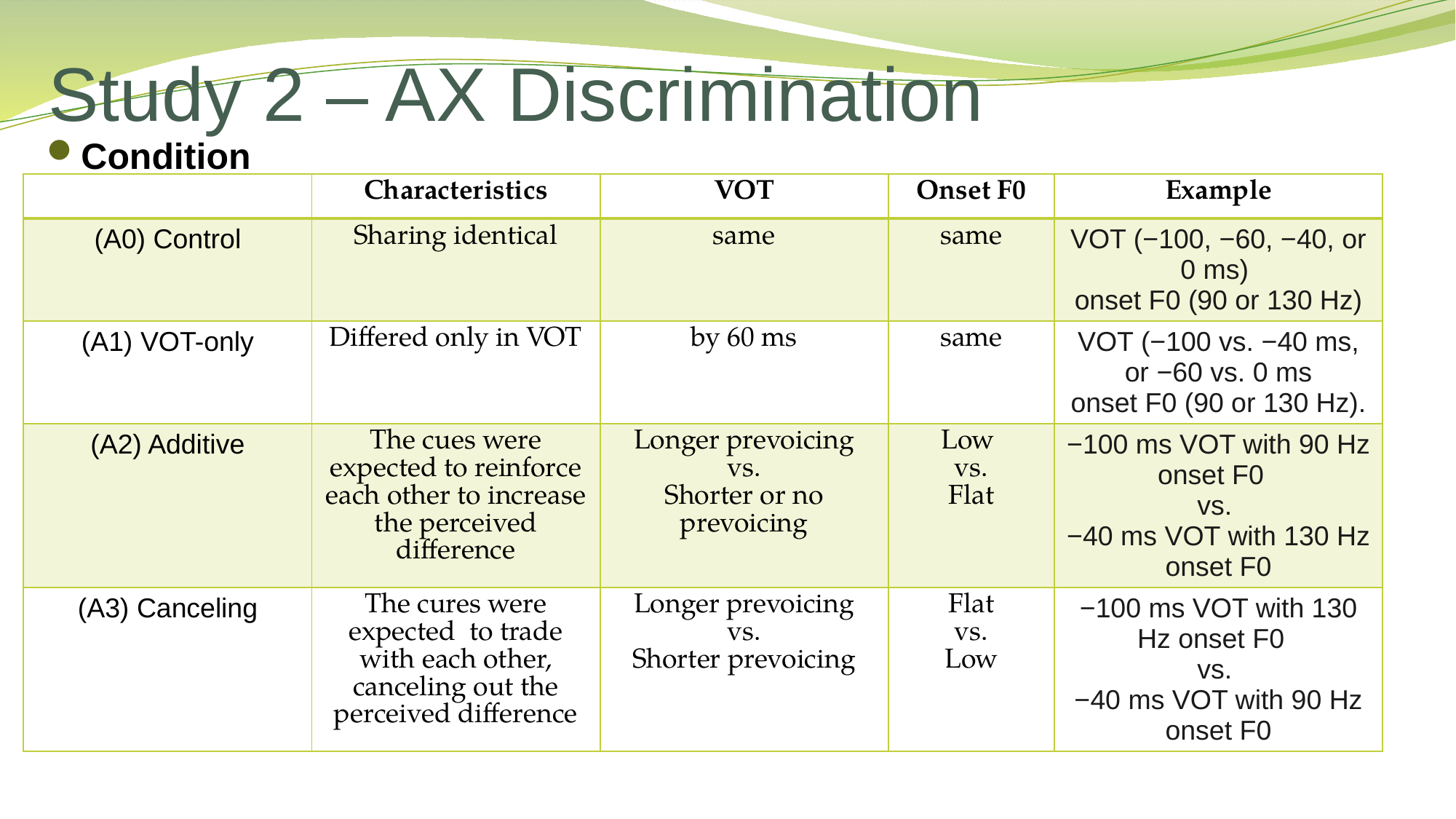

# Study 2 – AX Discrimination
Condition

|  | Characteristics | VOT | Onset F0 | Example |
| --- | --- | --- | --- | --- |
| (A0) Control | Sharing identical | same | same | VOT (−100, −60, −40, or 0 ms) onset F0 (90 or 130 Hz) |
| (A1) VOT-only | Differed only in VOT | by 60 ms | same | VOT (−100 vs. −40 ms, or −60 vs. 0 ms onset F0 (90 or 130 Hz). |
| (A2) Additive | The cues were expected to reinforce each other to increase the perceived difference | Longer prevoicing vs. Shorter or no prevoicing | Low vs. Flat | −100 ms VOT with 90 Hz onset F0 vs. −40 ms VOT with 130 Hz onset F0 |
| (A3) Canceling | The cures were expected to trade with each other, canceling out the perceived difference | Longer prevoicing vs. Shorter prevoicing | Flat vs. Low | −100 ms VOT with 130 Hz onset F0 vs. −40 ms VOT with 90 Hz onset F0 |
13